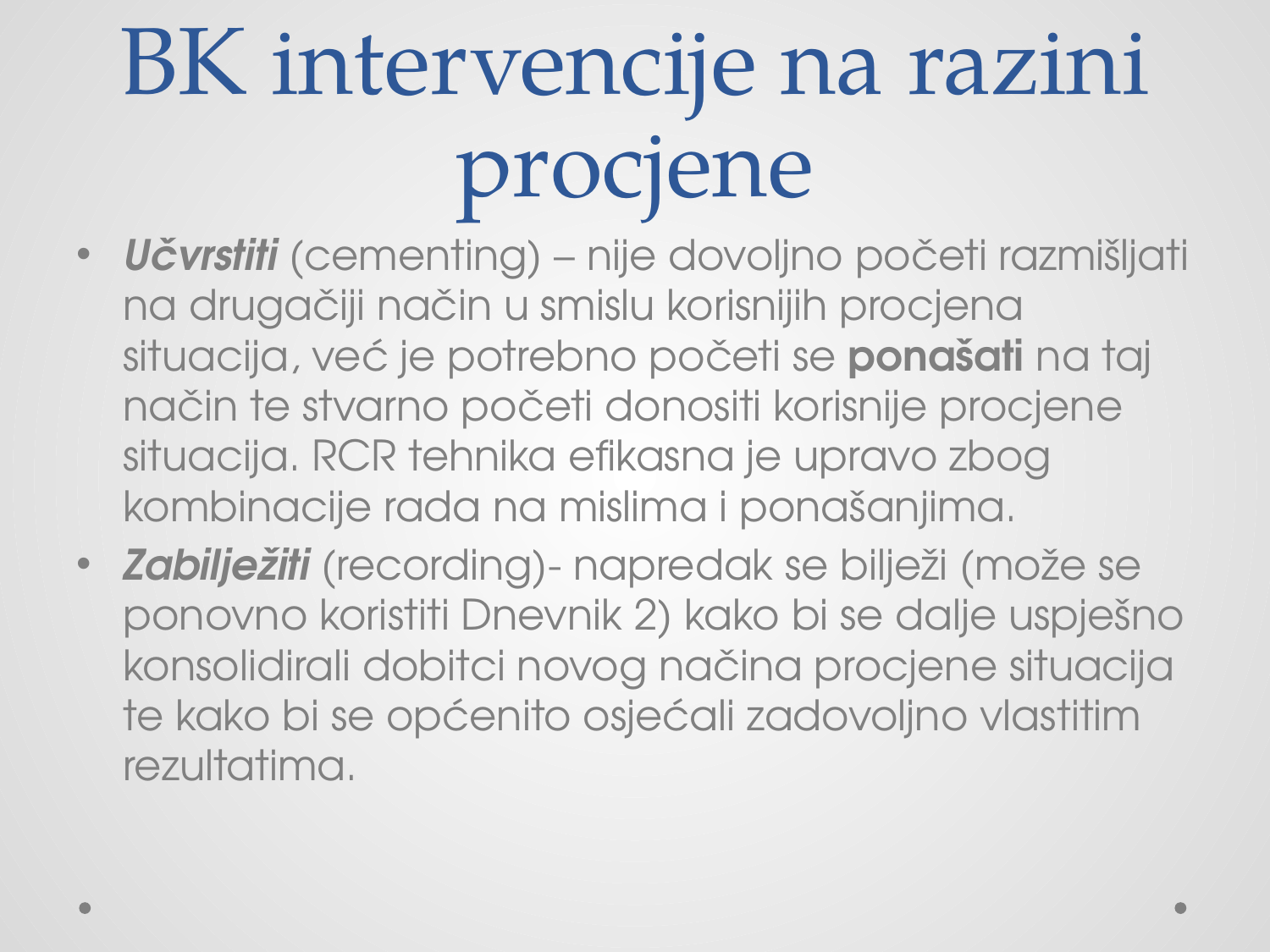

# BK intervencije na razini procjene
Učvrstiti (cementing) – nije dovoljno početi razmišljati na drugačiji način u smislu korisnijih procjena situacija, već je potrebno početi se ponašati na taj način te stvarno početi donositi korisnije procjene situacija. RCR tehnika efikasna je upravo zbog kombinacije rada na mislima i ponašanjima.
Zabilježiti (recording)- napredak se bilježi (može se ponovno koristiti Dnevnik 2) kako bi se dalje uspješno konsolidirali dobitci novog načina procjene situacija te kako bi se općenito osjećali zadovoljno vlastitim  rezultatima.